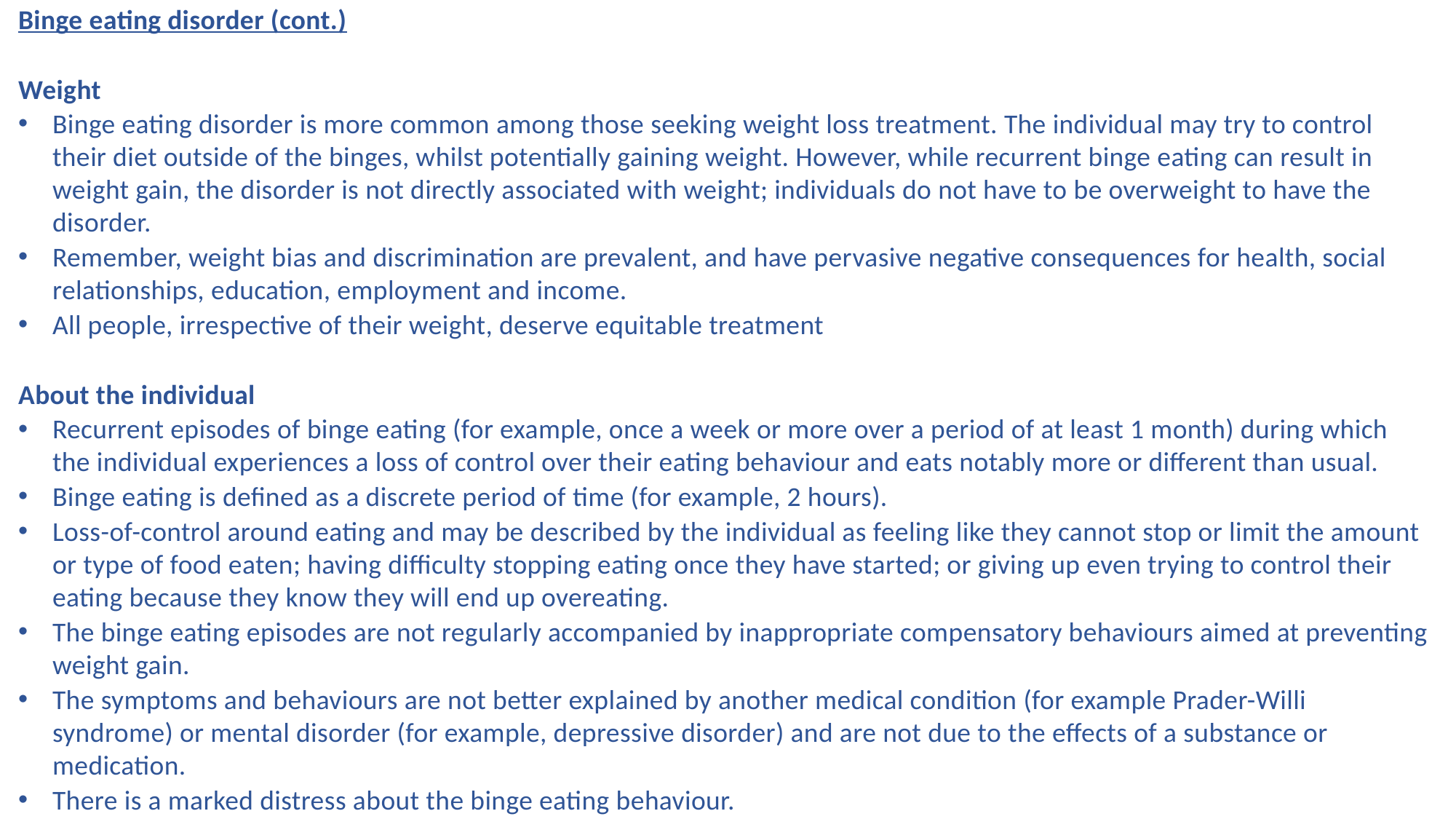

Binge eating disorder (cont.)

Weight
Binge eating disorder is more common among those seeking weight loss treatment. The individual may try to control their diet outside of the binges, whilst potentially gaining weight. However, while recurrent binge eating can result in weight gain, the disorder is not directly associated with weight; individuals do not have to be overweight to have the disorder.
Remember, weight bias and discrimination are prevalent, and have pervasive negative consequences for health, social relationships, education, employment and income.
All people, irrespective of their weight, deserve equitable treatment

About the individual
Recurrent episodes of binge eating (for example, once a week or more over a period of at least 1 month) during which the individual experiences a loss of control over their eating behaviour and eats notably more or different than usual. ​
Binge eating is defined as a discrete period of time (for example, 2 hours). ​
Loss-of-control around eating and may be described by the individual as feeling like they cannot stop or limit the amount or type of food eaten; having difficulty stopping eating once they have started; or giving up even trying to control their eating because they know they will end up overeating. ​
The binge eating episodes are not regularly accompanied by inappropriate compensatory behaviours aimed at preventing weight gain. ​
The symptoms and behaviours are not better explained by another medical condition (for example Prader-Willi syndrome) or mental disorder (for example, depressive disorder) and are not due to the effects of a substance or medication. ​
There is a marked distress about the binge eating behaviour.